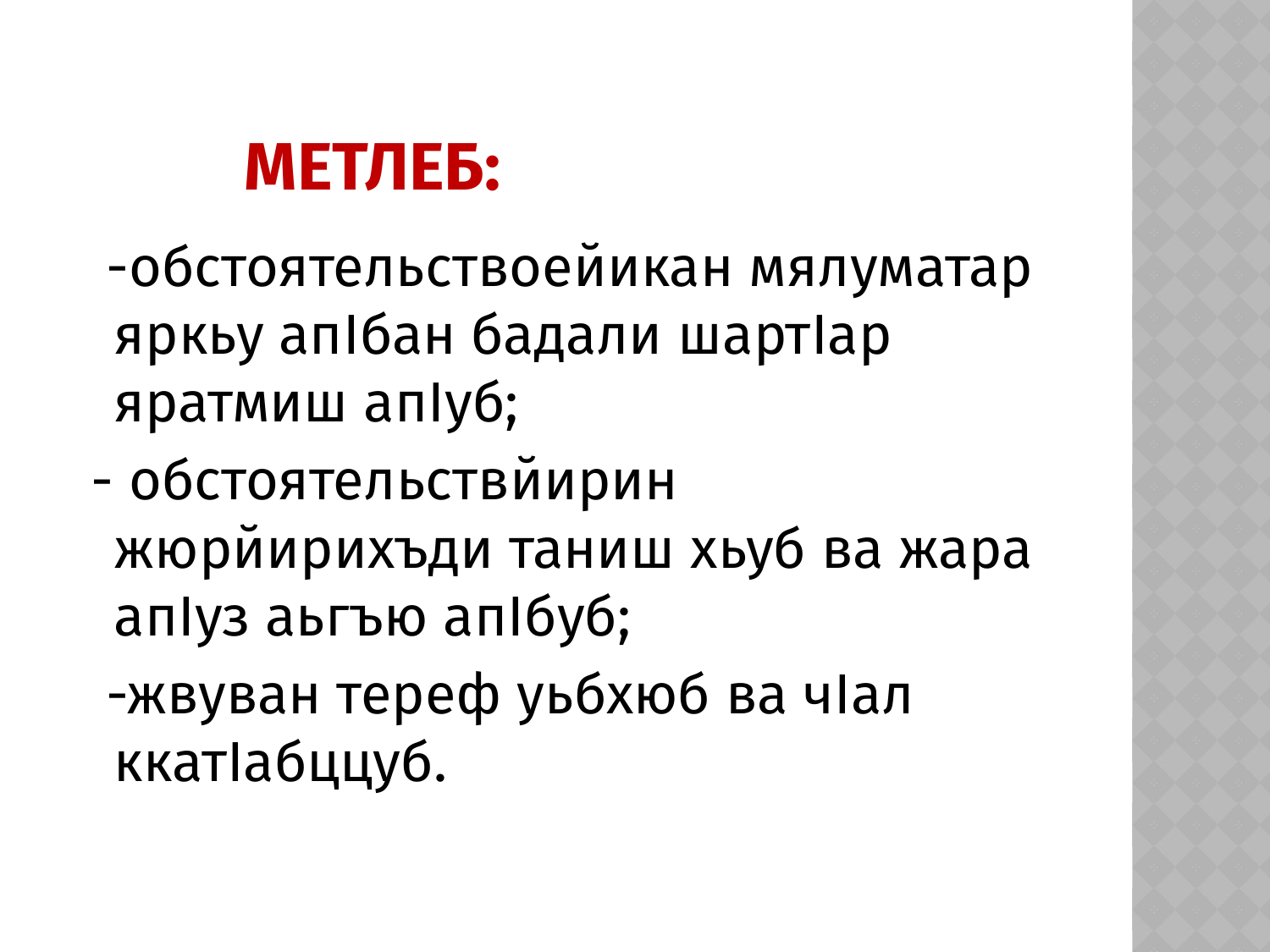

# Метлеб:
  -обстоятельствоейикан мялуматар яркьу апIбан бадали шартIар яратмиш апIуб;
 - обстоятельствйирин жюрйирихъди таниш хьуб ва жара апIуз аьгъю апIбуб;
  -жвуван тереф уьбхюб ва чIал ккатIабццуб.